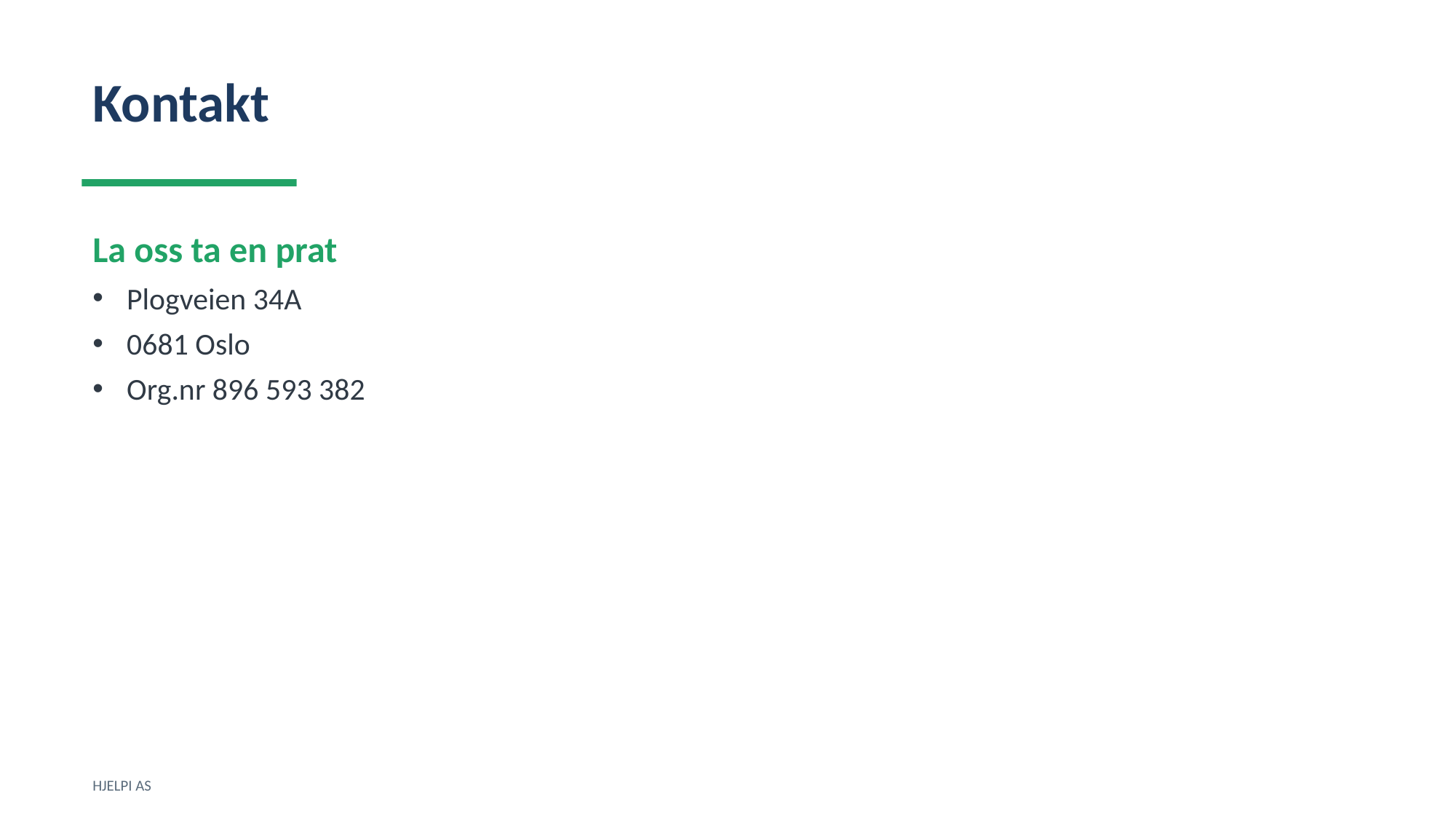

Kontakt

La oss ta en prat
Plogveien 34A
0681 Oslo
Org.nr 896 593 382
HJELPI AS